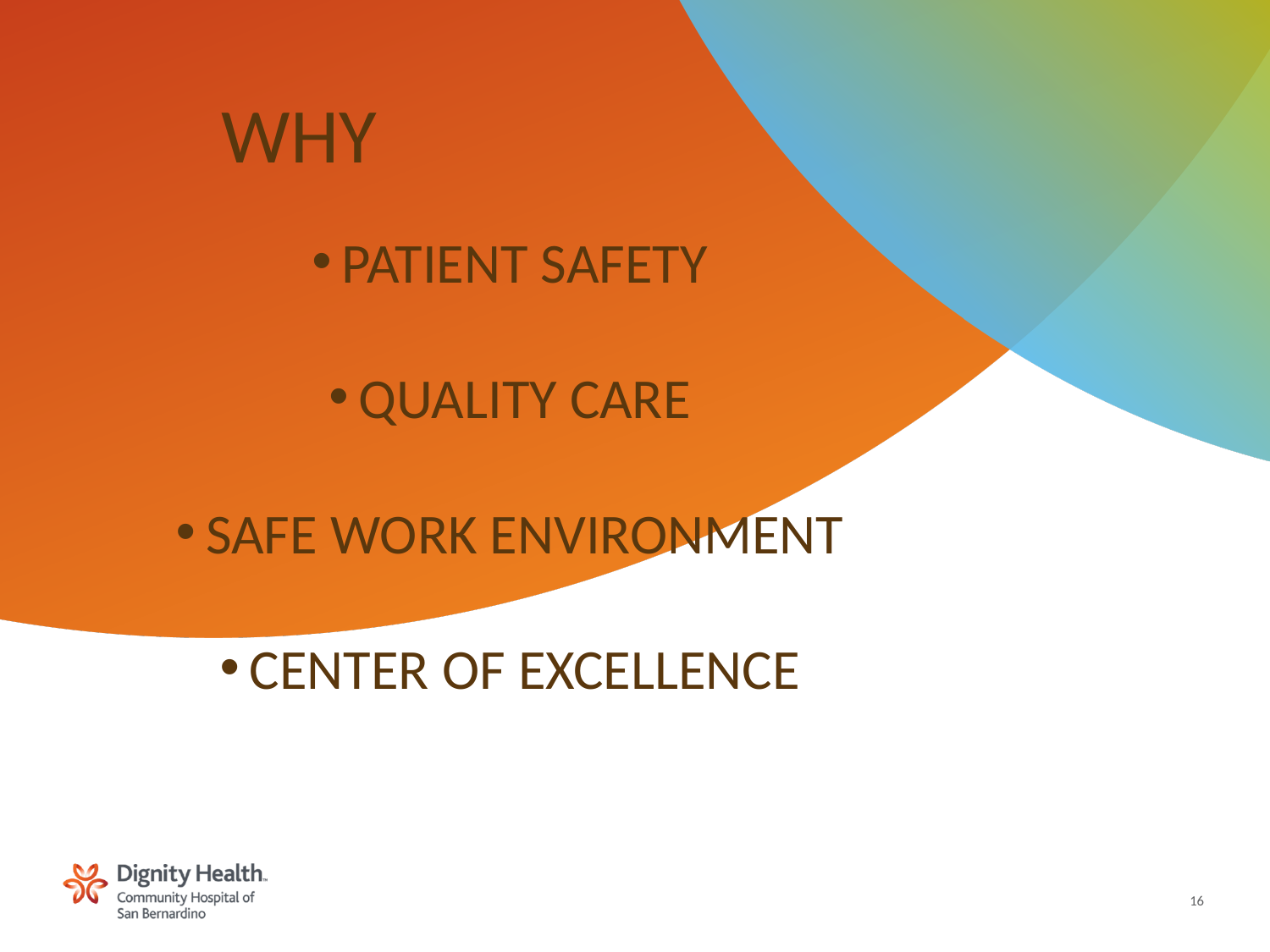

# WHY
PATIENT SAFETY

QUALITY CARE

SAFE WORK ENVIRONMENT

CENTER OF EXCELLENCE

16